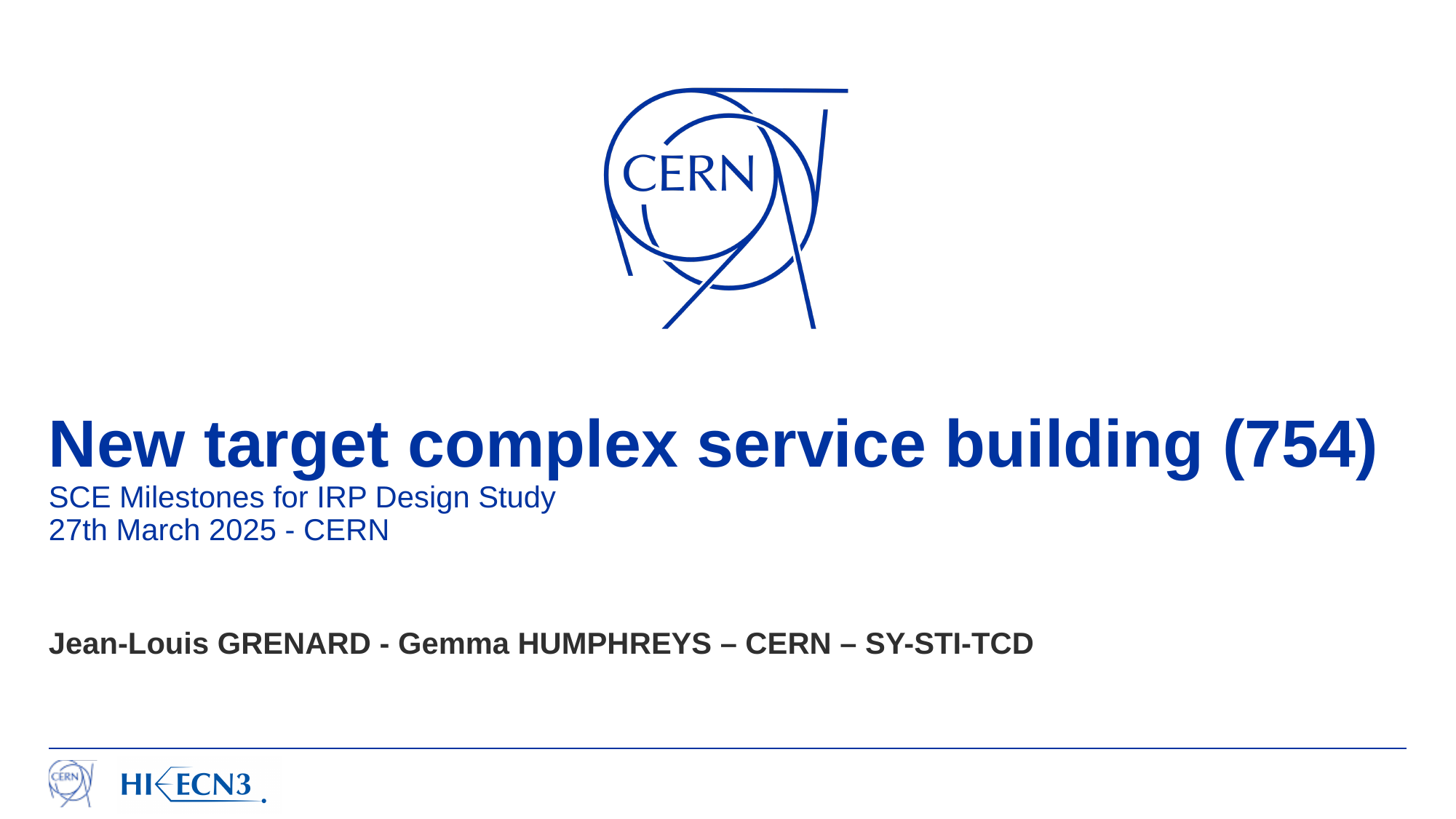

# New target complex service building (754) SCE Milestones for IRP Design Study 27th March 2025 - CERN
Jean-Louis GRENARD - Gemma HUMPHREYS – CERN – SY-STI-TCD